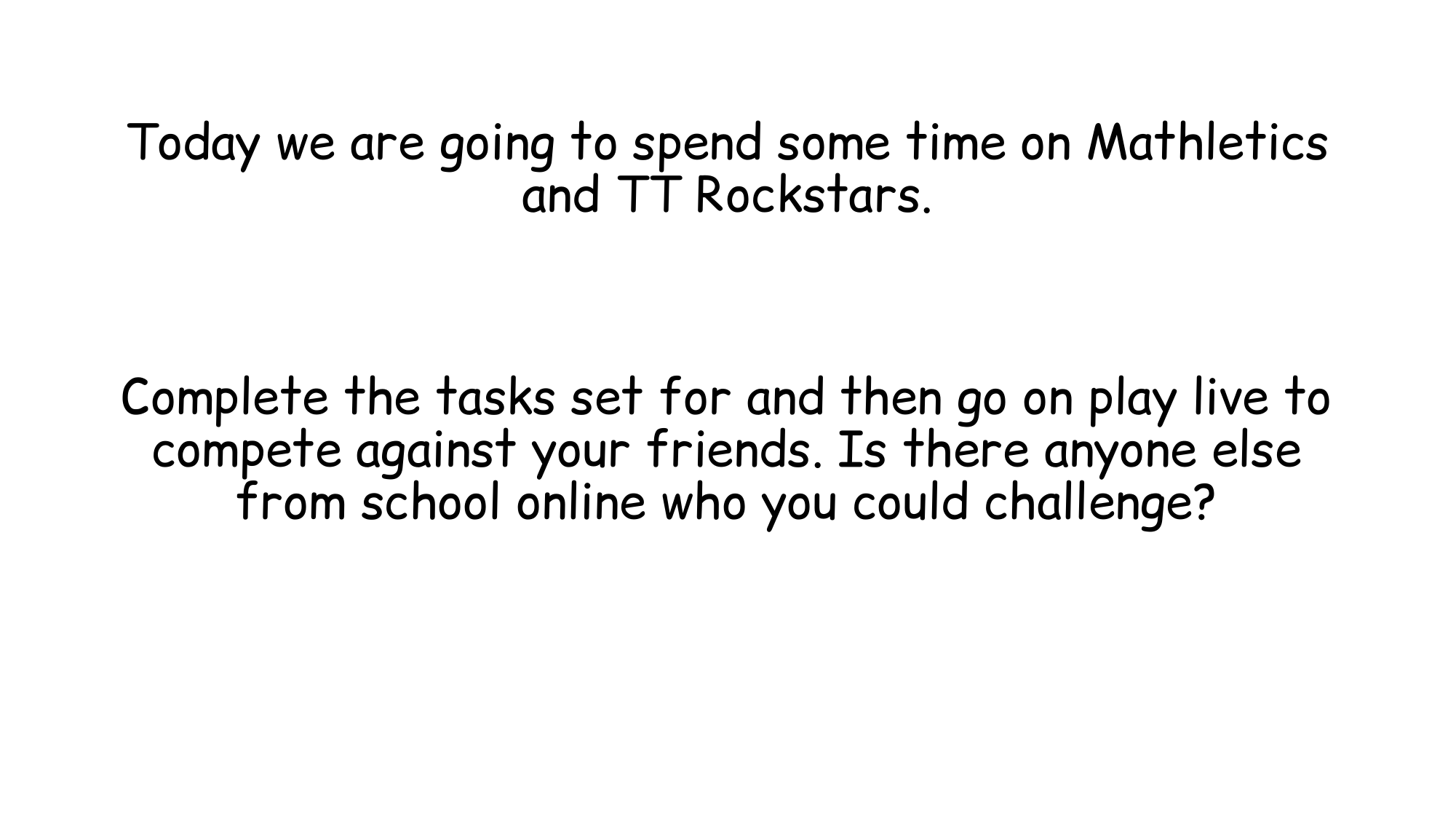

Today we are going to spend some time on Mathletics and TT Rockstars.

Complete the tasks set for and then go on play live to compete against your friends. Is there anyone else from school online who you could challenge?